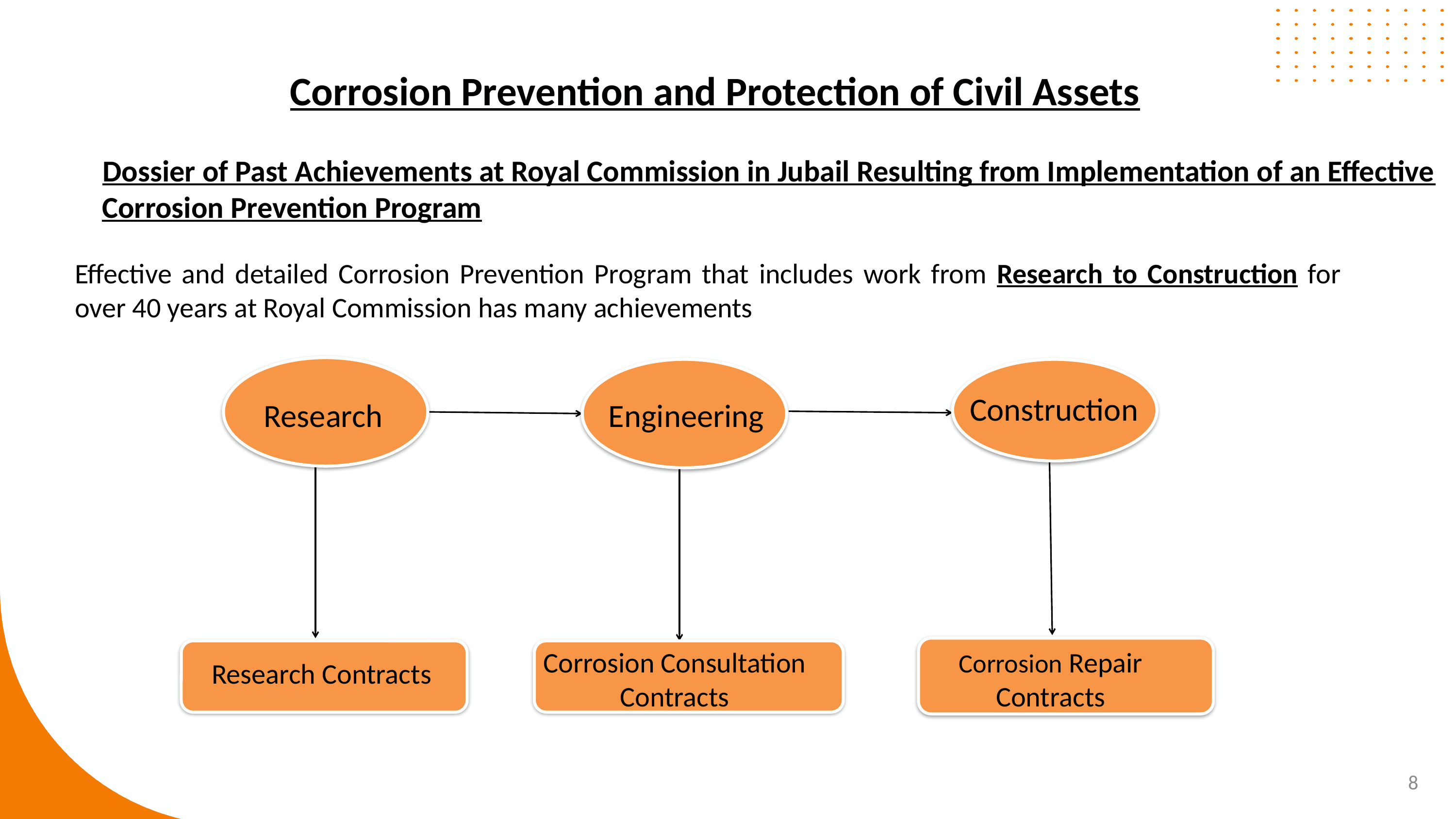

Corrosion Prevention and Protection of Civil Assets
    Dossier of Past Achievements at Royal Commission in Jubail Resulting from Implementation of an Effective Corrosion Prevention Program
Effective and detailed Corrosion Prevention Program that includes work from Research to Construction for over 40 years at Royal Commission has many achievements

Construction
Research
Engineering

Corrosion Consultation Contracts
Corrosion Repair Contracts
Research Contracts
8